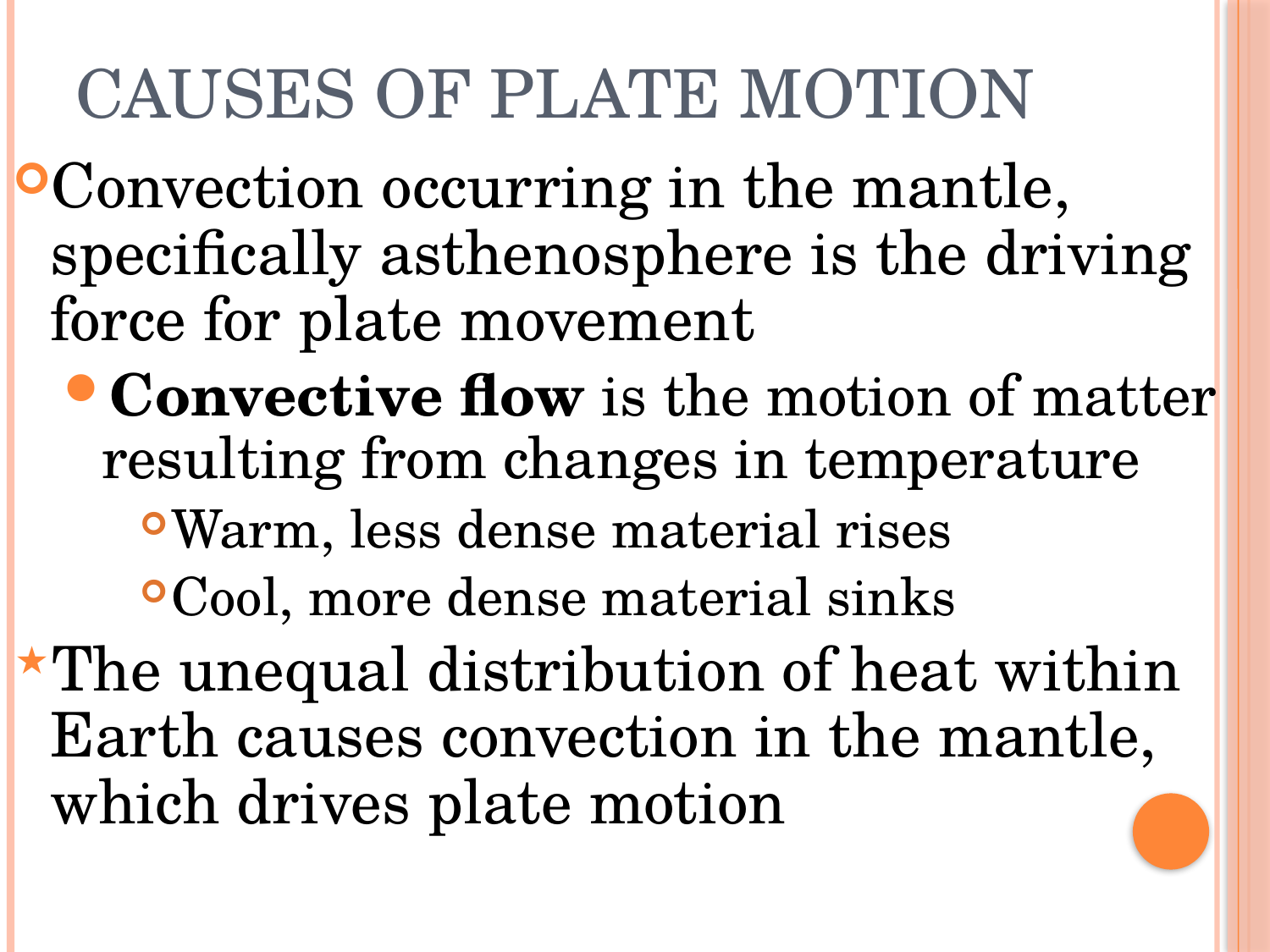

# Causes of Plate Motion
Convection occurring in the mantle, specifically asthenosphere is the driving force for plate movement
Convective flow is the motion of matter resulting from changes in temperature
Warm, less dense material rises
Cool, more dense material sinks
The unequal distribution of heat within Earth causes convection in the mantle, which drives plate motion